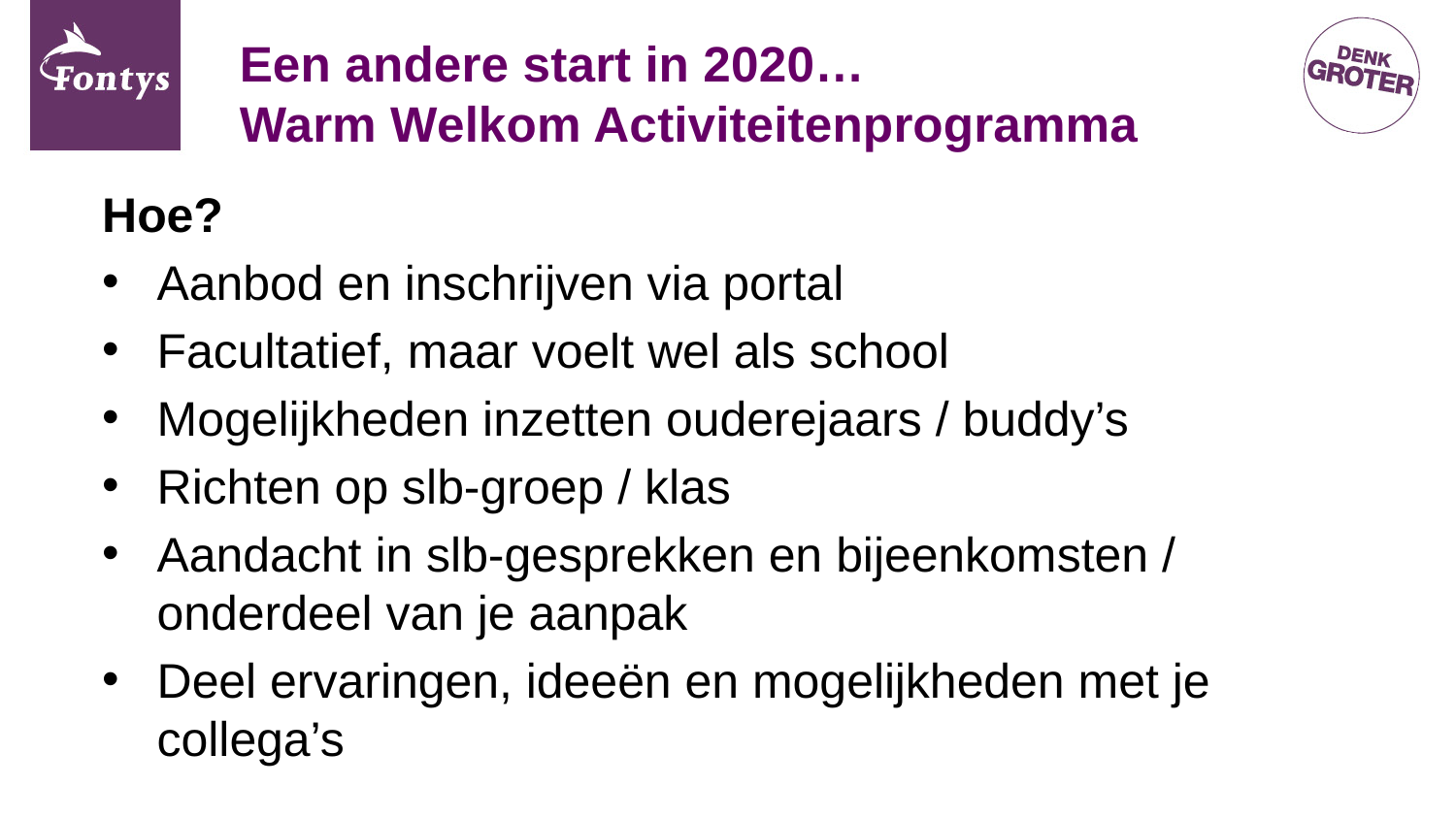

# Een andere start in 2020… Warm Welkom Activiteitenprogramma
Hoe?
Aanbod en inschrijven via portal
Facultatief, maar voelt wel als school
Mogelijkheden inzetten ouderejaars / buddy’s
Richten op slb-groep / klas
Aandacht in slb-gesprekken en bijeenkomsten / onderdeel van je aanpak
Deel ervaringen, ideeën en mogelijkheden met je collega’s